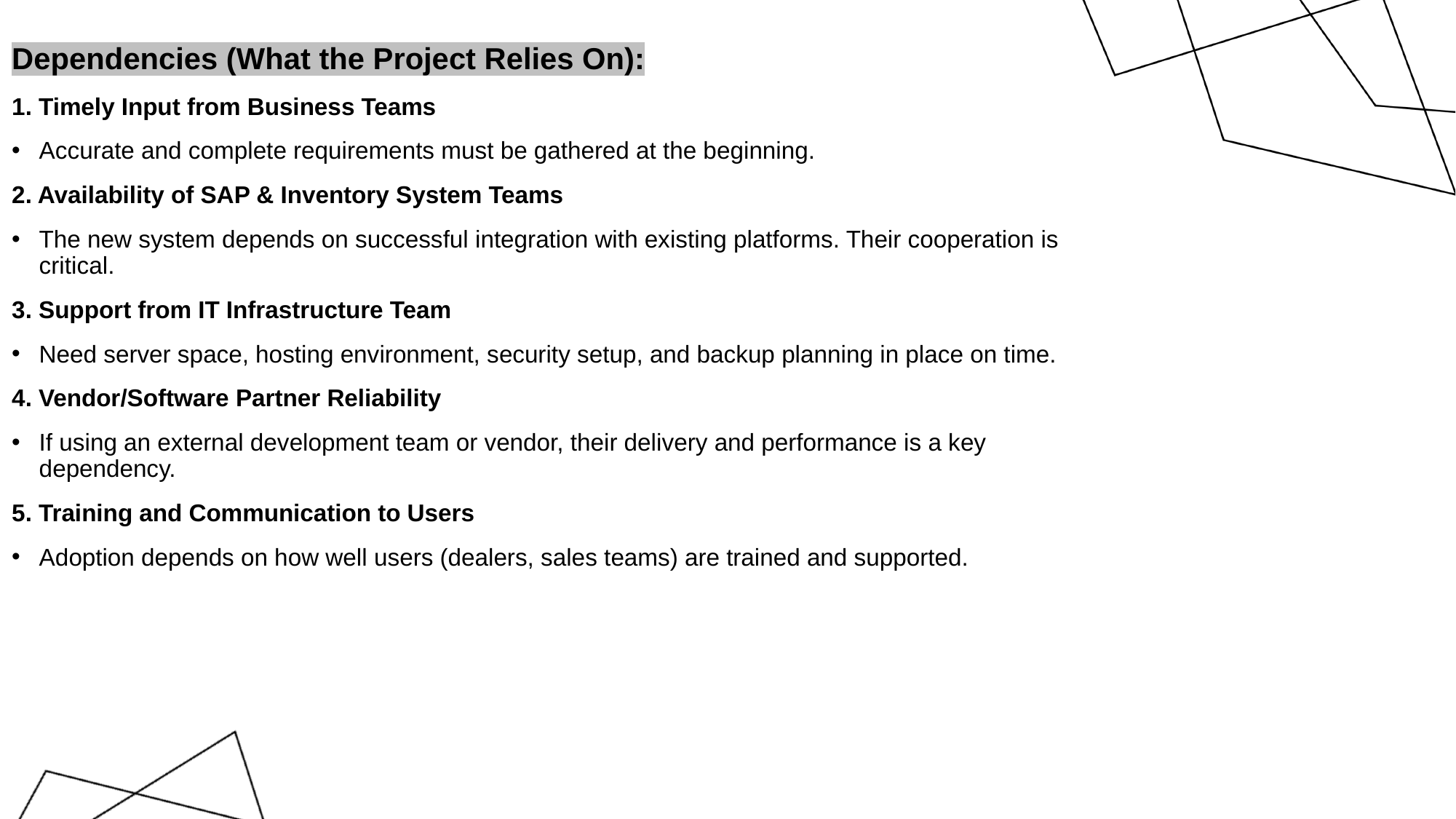

Dependencies (What the Project Relies On):
1. Timely Input from Business Teams
Accurate and complete requirements must be gathered at the beginning.
2. Availability of SAP & Inventory System Teams
The new system depends on successful integration with existing platforms. Their cooperation is critical.
3. Support from IT Infrastructure Team
Need server space, hosting environment, security setup, and backup planning in place on time.
4. Vendor/Software Partner Reliability
If using an external development team or vendor, their delivery and performance is a key dependency.
5. Training and Communication to Users
Adoption depends on how well users (dealers, sales teams) are trained and supported.